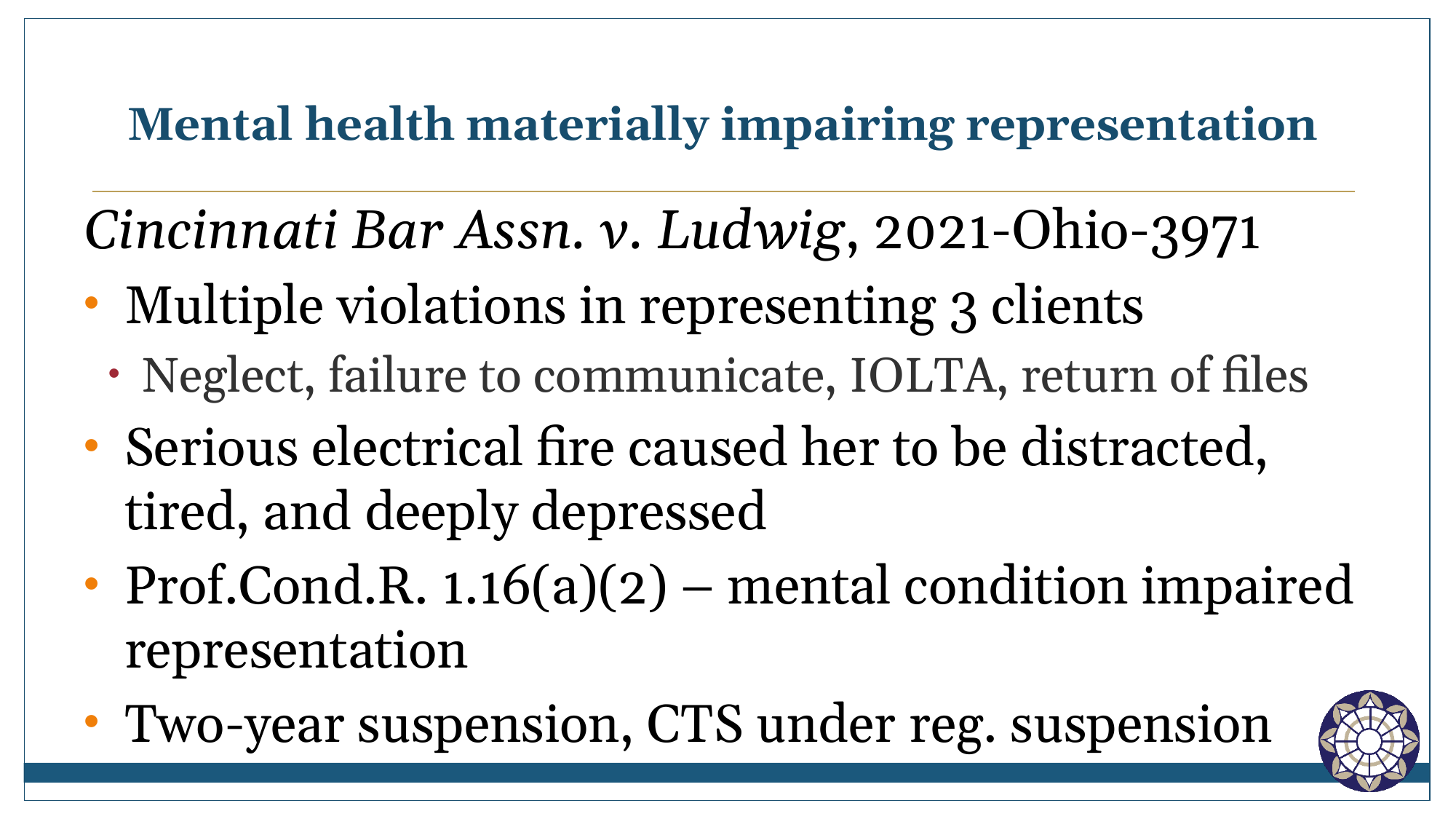

# Mental health materially impairing representation
Cincinnati Bar Assn. v. Ludwig, 2021-Ohio-3971
Multiple violations in representing 3 clients
Neglect, failure to communicate, IOLTA, return of files
Serious electrical fire caused her to be distracted, tired, and deeply depressed
Prof.Cond.R. 1.16(a)(2) – mental condition impaired representation
Two-year suspension, CTS under reg. suspension